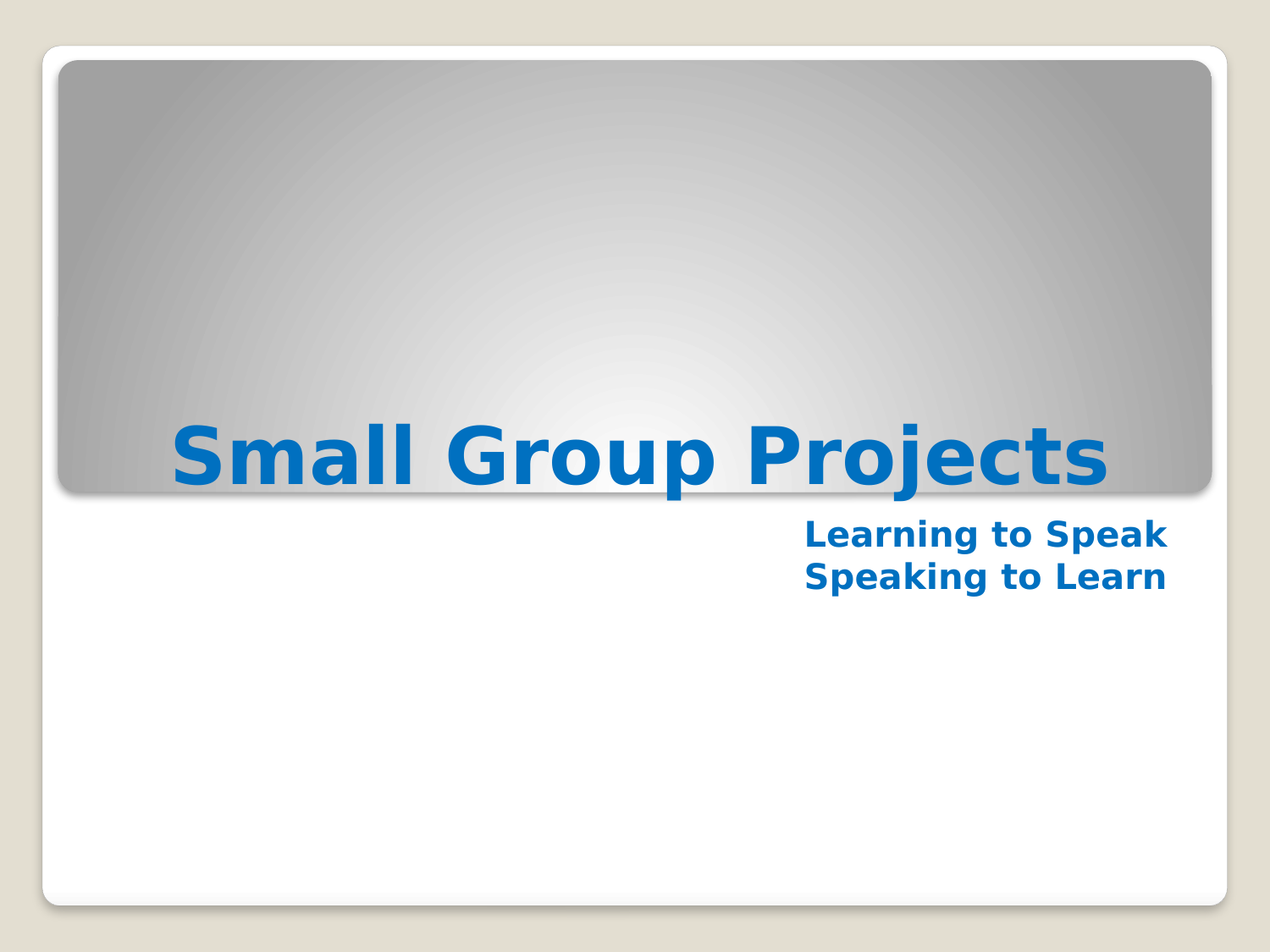

# Small Group Projects
Learning to Speak
Speaking to Learn